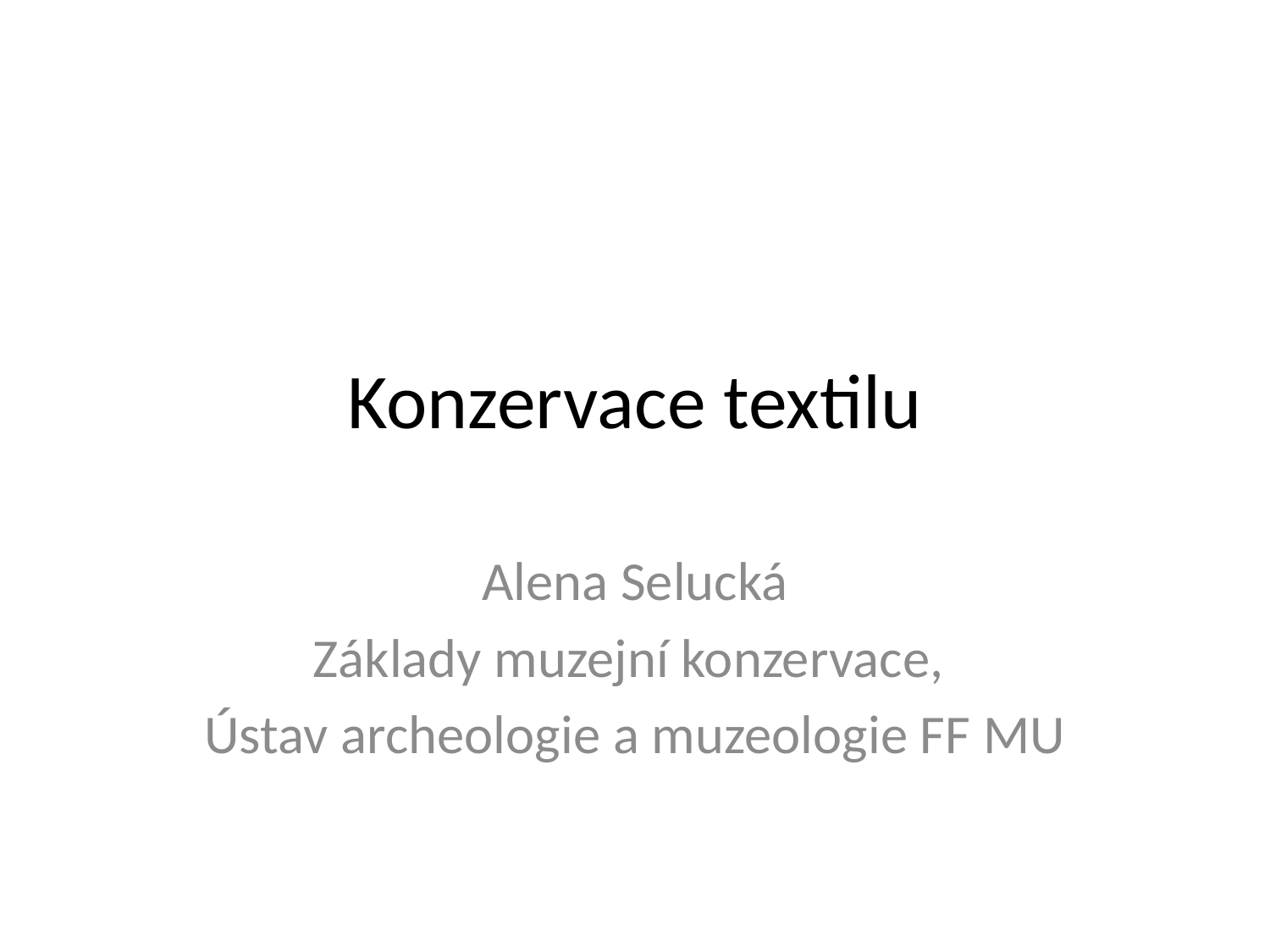

# Konzervace textilu
Alena Selucká
Základy muzejní konzervace,
Ústav archeologie a muzeologie FF MU